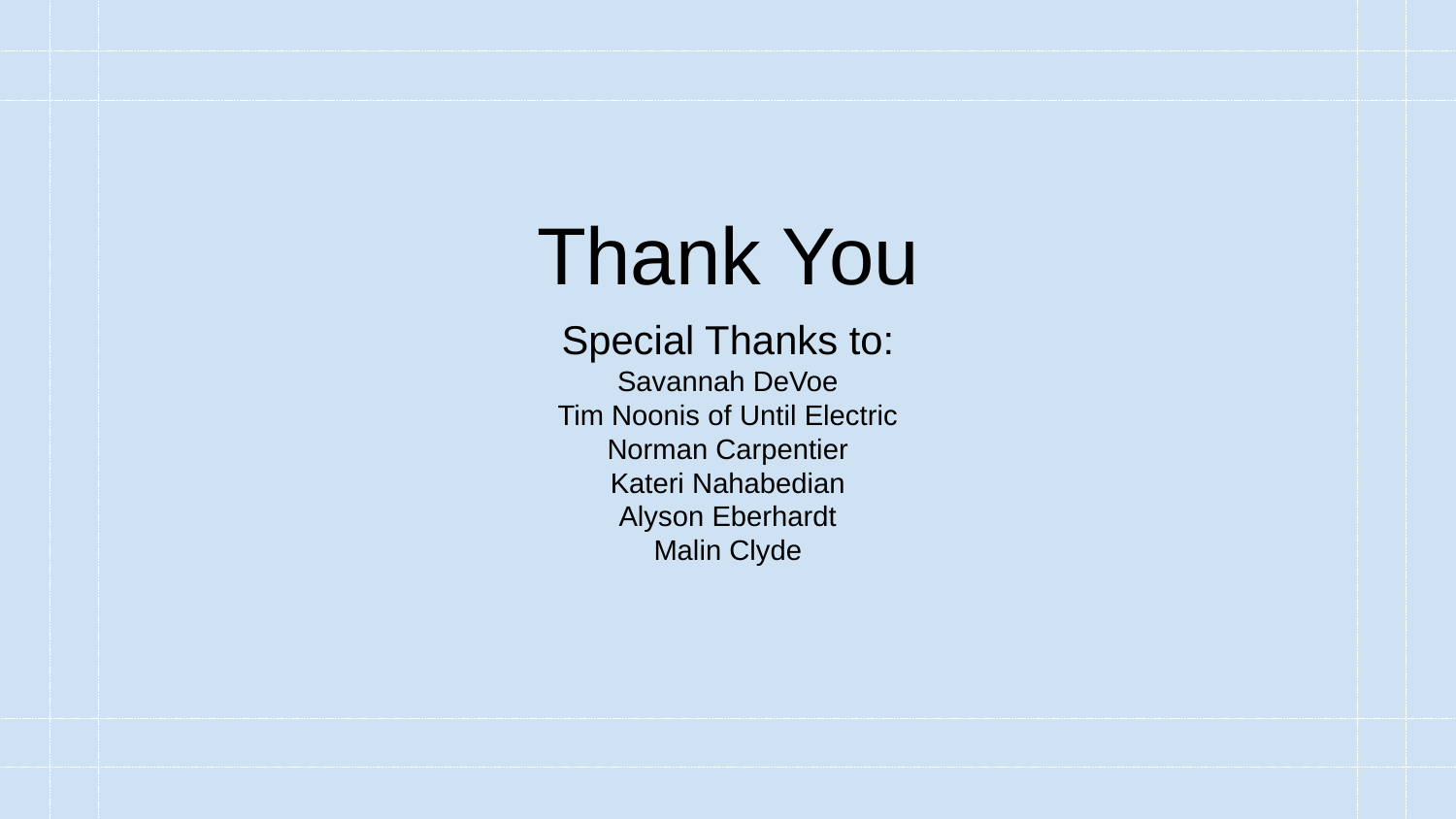

# Thank You

Special Thanks to:
Savannah DeVoe
Tim Noonis of Until Electric
Norman Carpentier
Kateri Nahabedian
Alyson Eberhardt
Malin Clyde